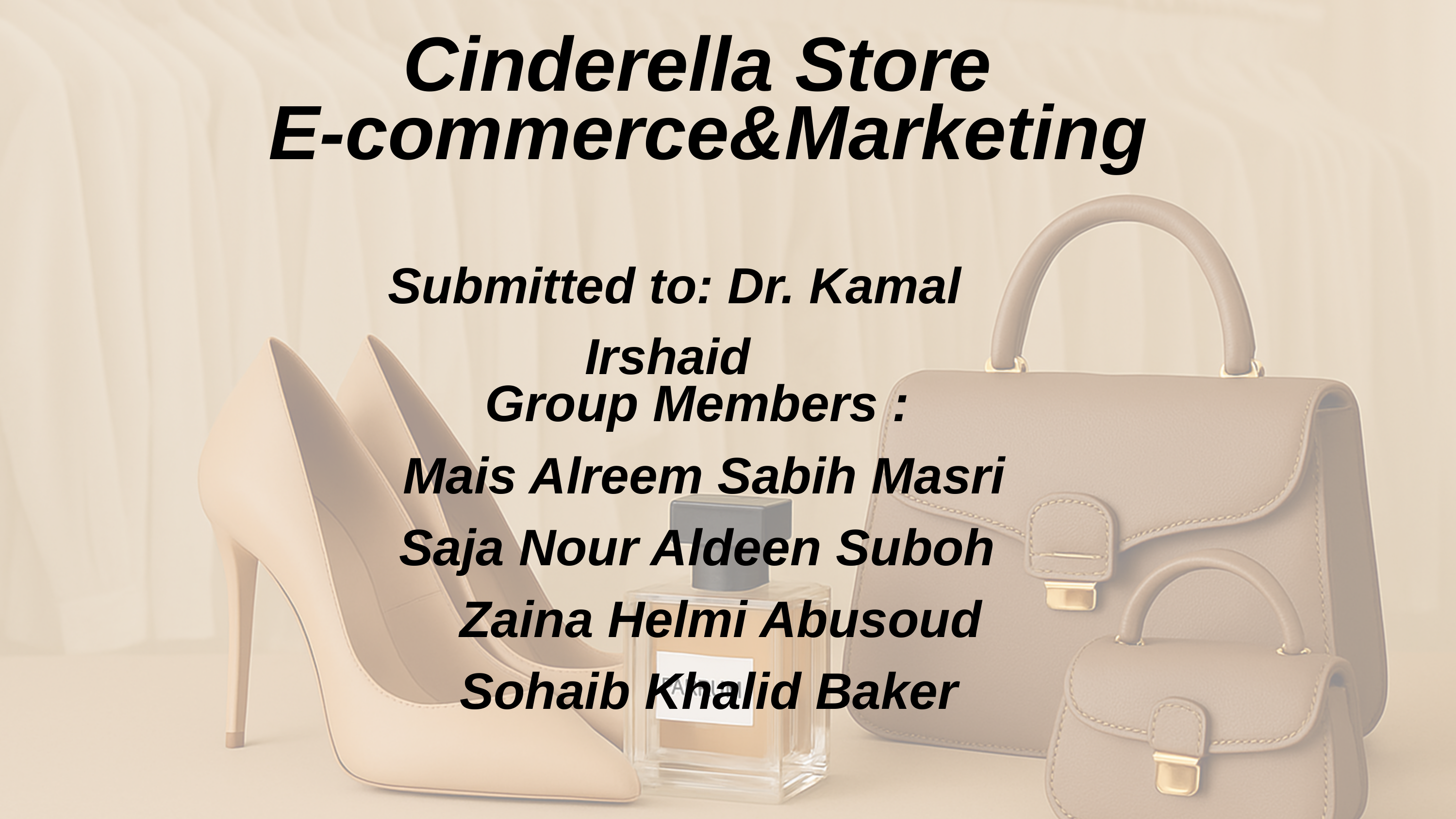

Cinderella Store
 E-commerce&Marketing
Submitted to: Dr. Kamal Irshaid

Group Members :
 Mais Alreem Sabih Masri
Saja Nour Aldeen Suboh
       Zaina Helmi Abusoud
       Sohaib Khalid Baker